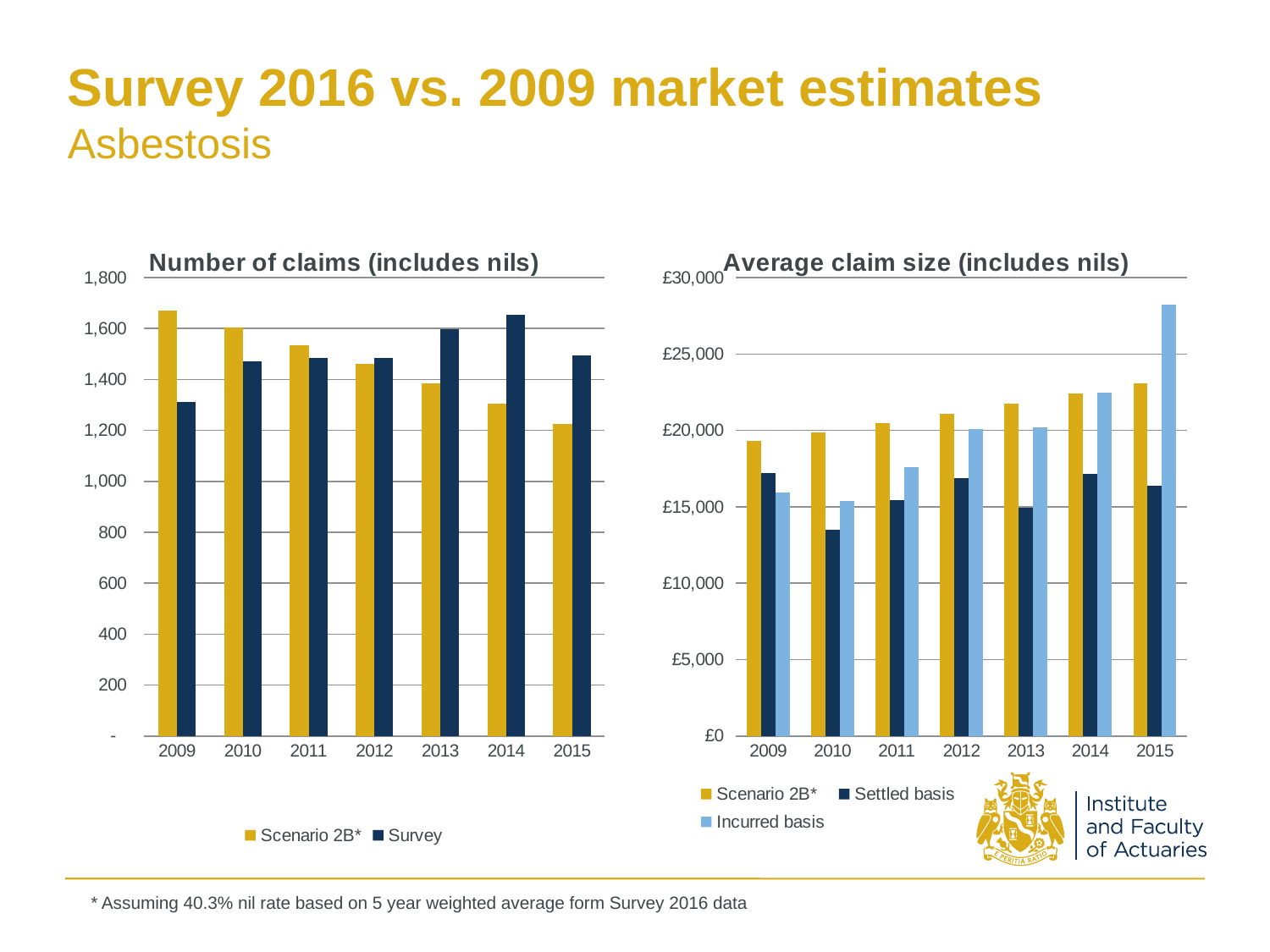

# Survey 2016 vs. 2009 market estimates Asbestosis

### Chart: Number of claims (includes nils)

| Category | Scenario 2B* | Survey |
|---|---|---|
| 2009 | 1668.8110716441774 | 1312.4626502675283 |
| 2010 | 1602.9832372381666 | 1470.31837057544 |
| 2011 | 1533.5194993841376 | 1484.8728839930295 |
| 2012 | 1460.6291844190048 | 1484.3209876543208 |
| 2013 | 1384.631509167276 | 1596.268456311471 |
| 2014 | 1305.744450462516 | 1653.7119605211894 |
| 2015 | 1224.0512712799 | 1495.211812980408 |

### Chart: Average claim size (includes nils)

| Category | Scenario 2B* | Settled basis | Incurred basis |
|---|---|---|---|
| 2009 | 19312.5 | 17217.75836127011 | 15955.336592130552 |
| 2010 | 19891.875 | 13515.34852307279 | 15407.875594326242 |
| 2011 | 20488.63125 | 15439.987791351932 | 17582.06966099709 |
| 2012 | 21103.2901875 | 16857.121254727637 | 20081.61708912442 |
| 2013 | 21736.388893124997 | 14955.947371456945 | 20195.277116456473 |
| 2014 | 22388.48055991875 | 17148.683778599876 | 22482.704052946556 |
| 2015 | 23060.134976716312 | 16399.46903975257 | 28221.29773471212 |
* Assuming 40.3% nil rate based on 5 year weighted average form Survey 2016 data